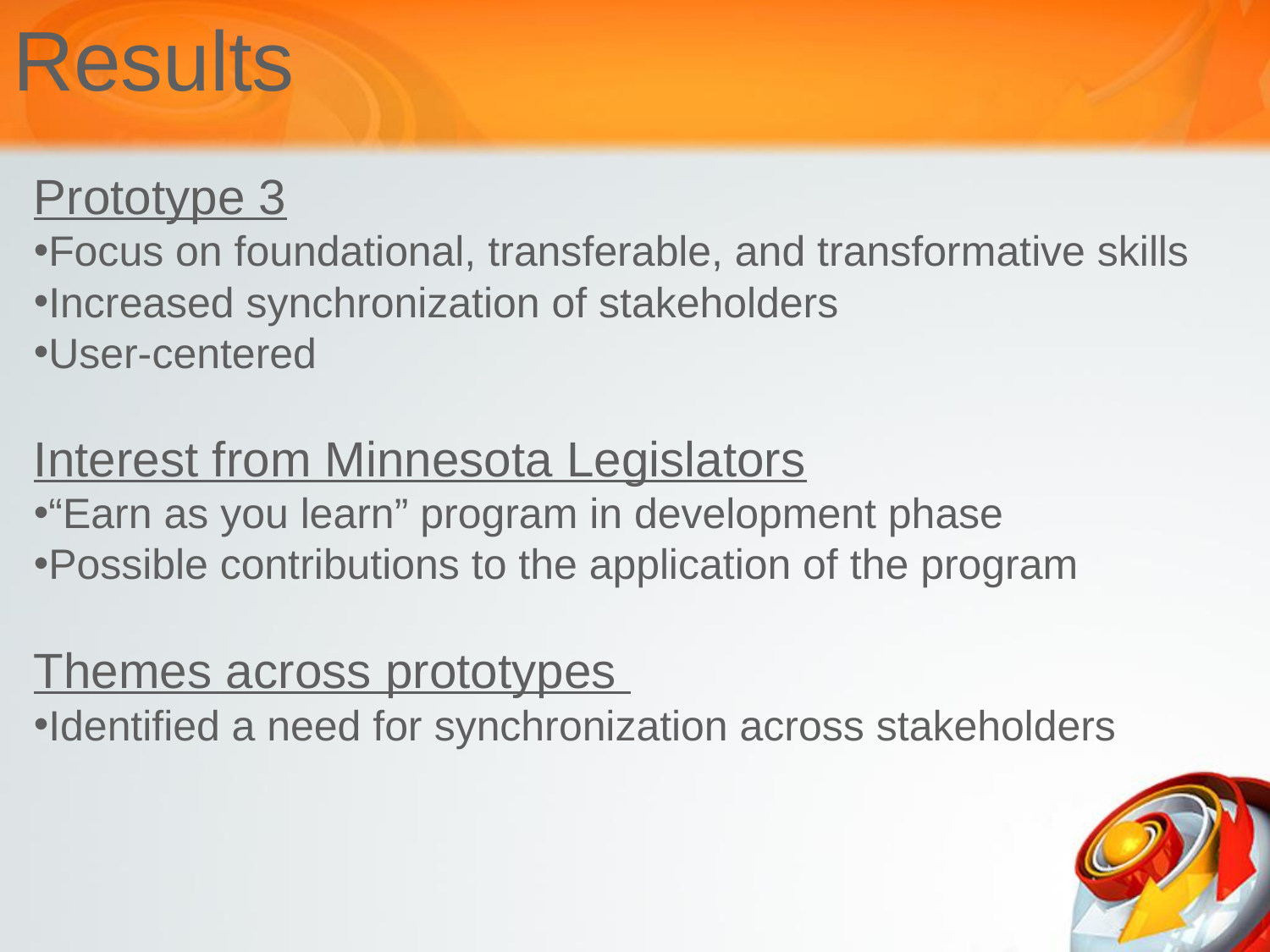

Results
Prototype 3
Focus on foundational, transferable, and transformative skills
Increased synchronization of stakeholders
User-centered

Interest from Minnesota Legislators
“Earn as you learn” program in development phase
Possible contributions to the application of the program

Themes across prototypes
Identified a need for synchronization across stakeholders